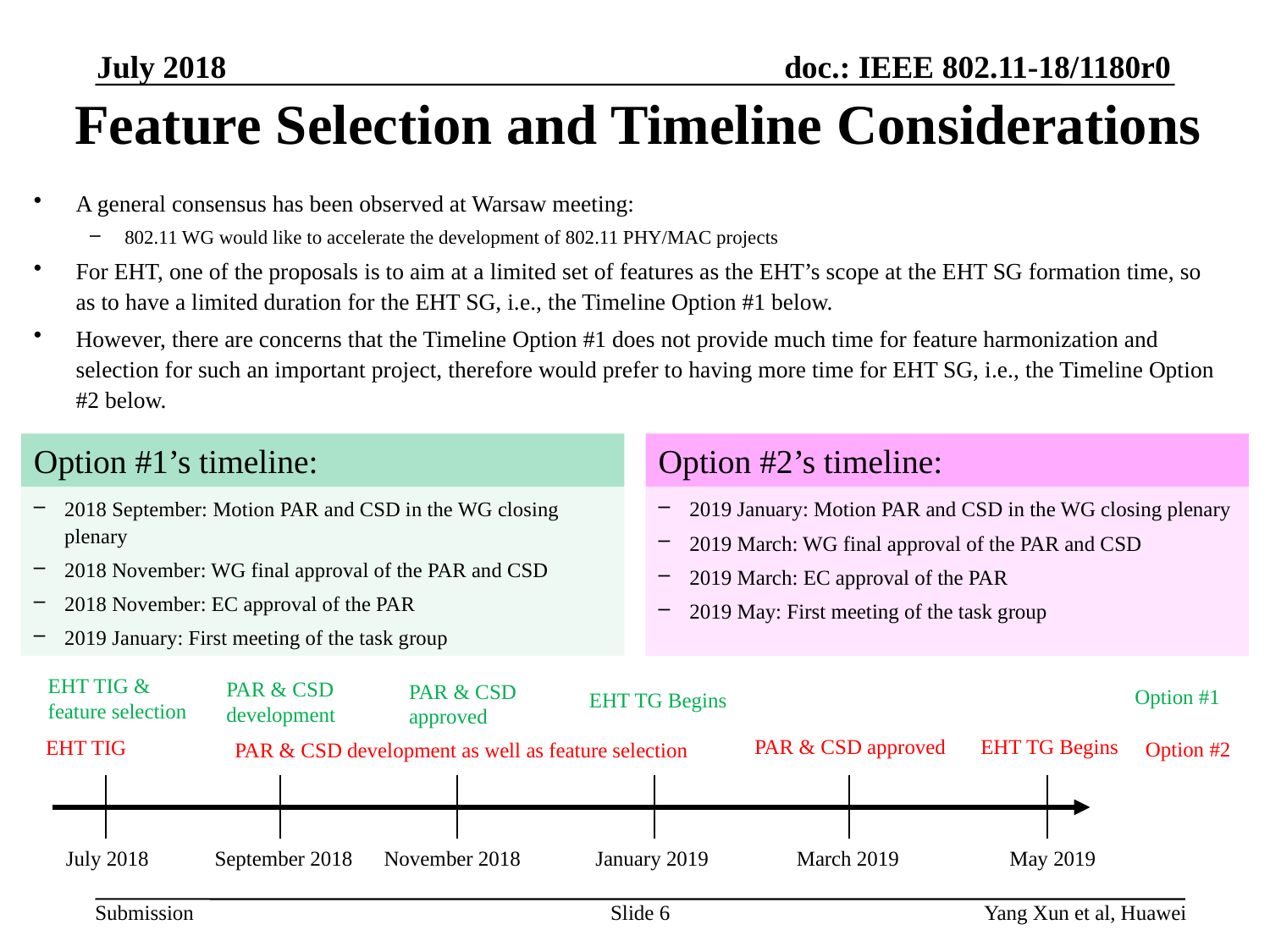

July 2018
# Feature Selection and Timeline Considerations
A general consensus has been observed at Warsaw meeting:
802.11 WG would like to accelerate the development of 802.11 PHY/MAC projects
For EHT, one of the proposals is to aim at a limited set of features as the EHT’s scope at the EHT SG formation time, so as to have a limited duration for the EHT SG, i.e., the Timeline Option #1 below.
However, there are concerns that the Timeline Option #1 does not provide much time for feature harmonization and selection for such an important project, therefore would prefer to having more time for EHT SG, i.e., the Timeline Option #2 below.
Option #1’s timeline:
Option #2’s timeline:
2018 September: Motion PAR and CSD in the WG closing plenary
2018 November: WG final approval of the PAR and CSD
2018 November: EC approval of the PAR
2019 January: First meeting of the task group
2019 January: Motion PAR and CSD in the WG closing plenary
2019 March: WG final approval of the PAR and CSD
2019 March: EC approval of the PAR
2019 May: First meeting of the task group
EHT TIG &
feature selection
PAR & CSD
development
PAR & CSD
approved
Option #1
EHT TG Begins
PAR & CSD approved
EHT TG Begins
EHT TIG
Option #2
PAR & CSD development as well as feature selection
July 2018
September 2018
November 2018
January 2019
March 2019
May 2019
Slide 6
Yang Xun et al, Huawei